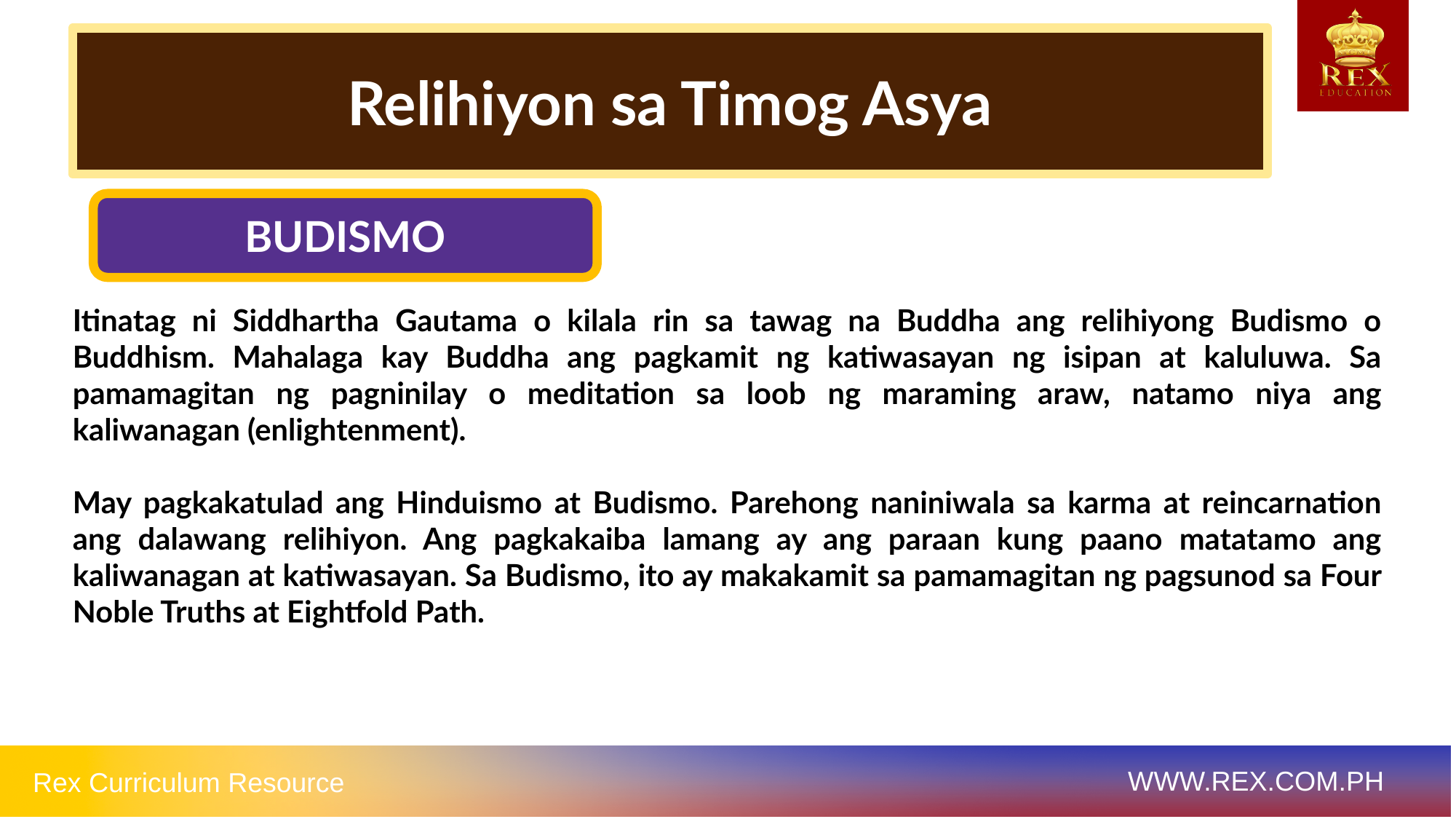

Relihiyon sa Timog Asya
BUDISMO
# Itinatag ni Siddhartha Gautama o kilala rin sa tawag na Buddha ang relihiyong Budismo o Buddhism. Mahalaga kay Buddha ang pagkamit ng katiwasayan ng isipan at kaluluwa. Sa pamamagitan ng pagninilay o meditation sa loob ng maraming araw, natamo niya ang kaliwanagan (enlightenment).

May pagkakatulad ang Hinduismo at Budismo. Parehong naniniwala sa karma at reincarnation ang dalawang relihiyon. Ang pagkakaiba lamang ay ang paraan kung paano matatamo ang kaliwanagan at katiwasayan. Sa Budismo, ito ay makakamit sa pamamagitan ng pagsunod sa Four Noble Truths at Eightfold Path.